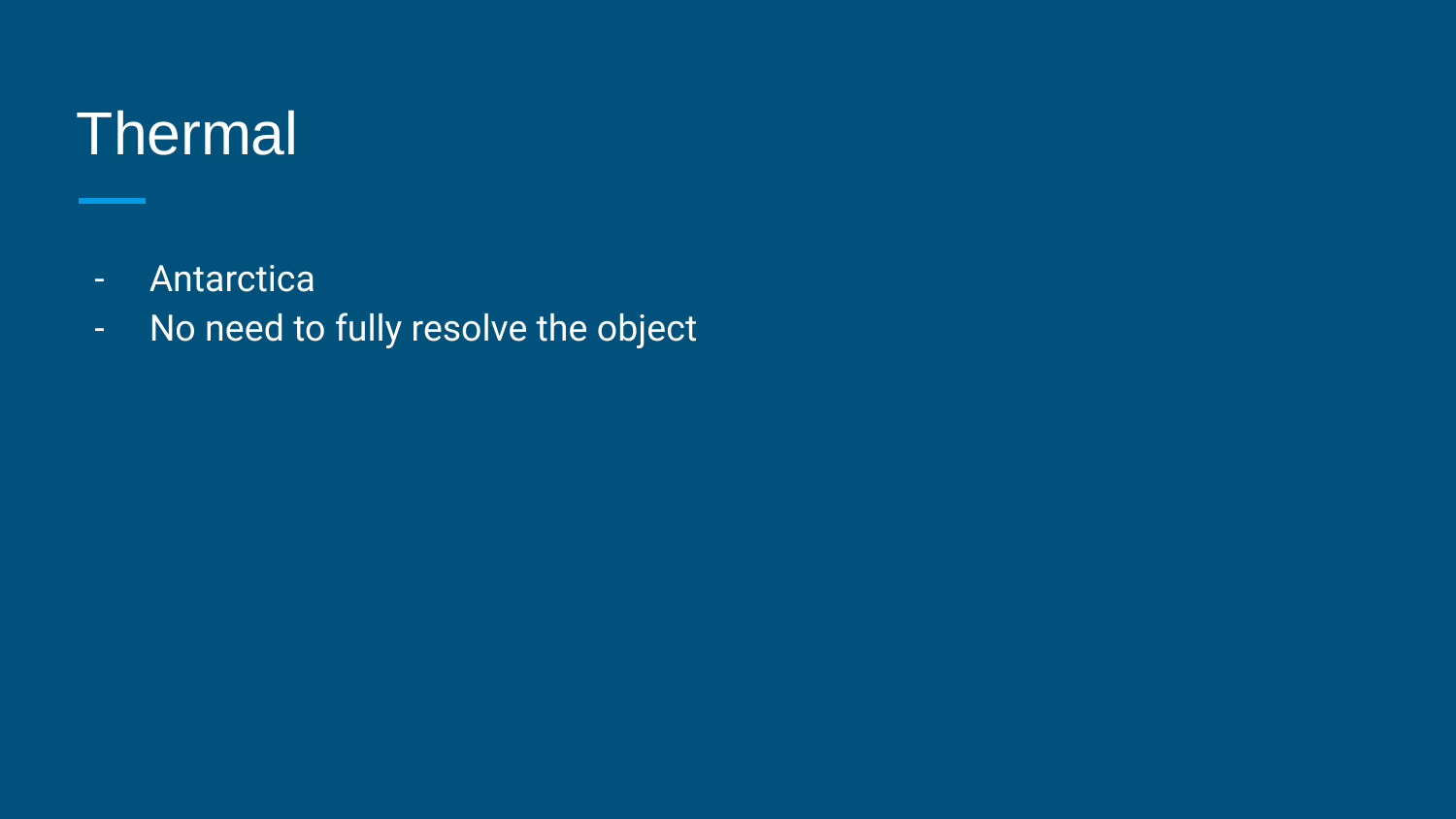

# Thermal
Antarctica
No need to fully resolve the object